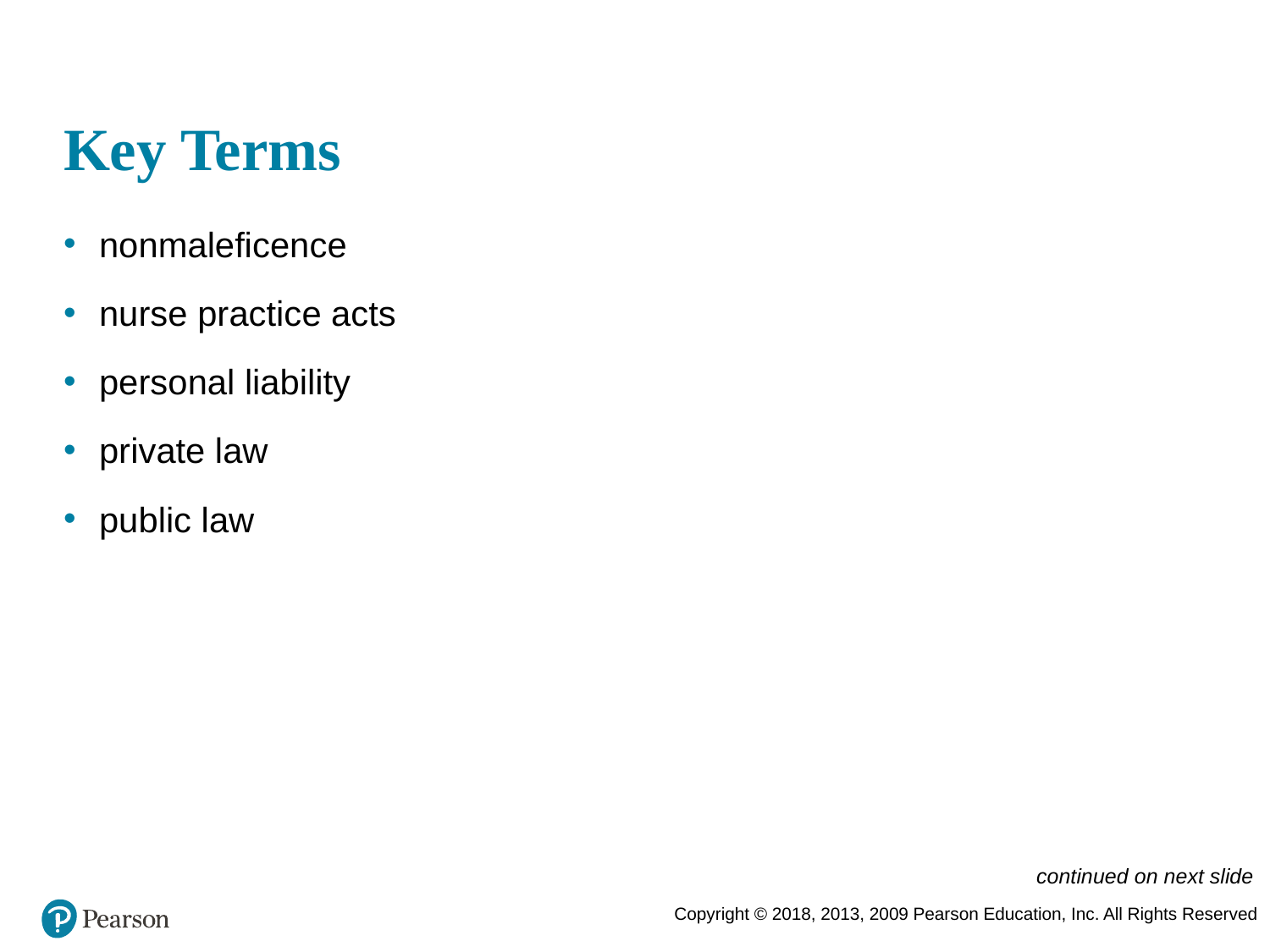

# Key Terms
nonmaleficence
nurse practice acts
personal liability
private law
public law
continued on next slide